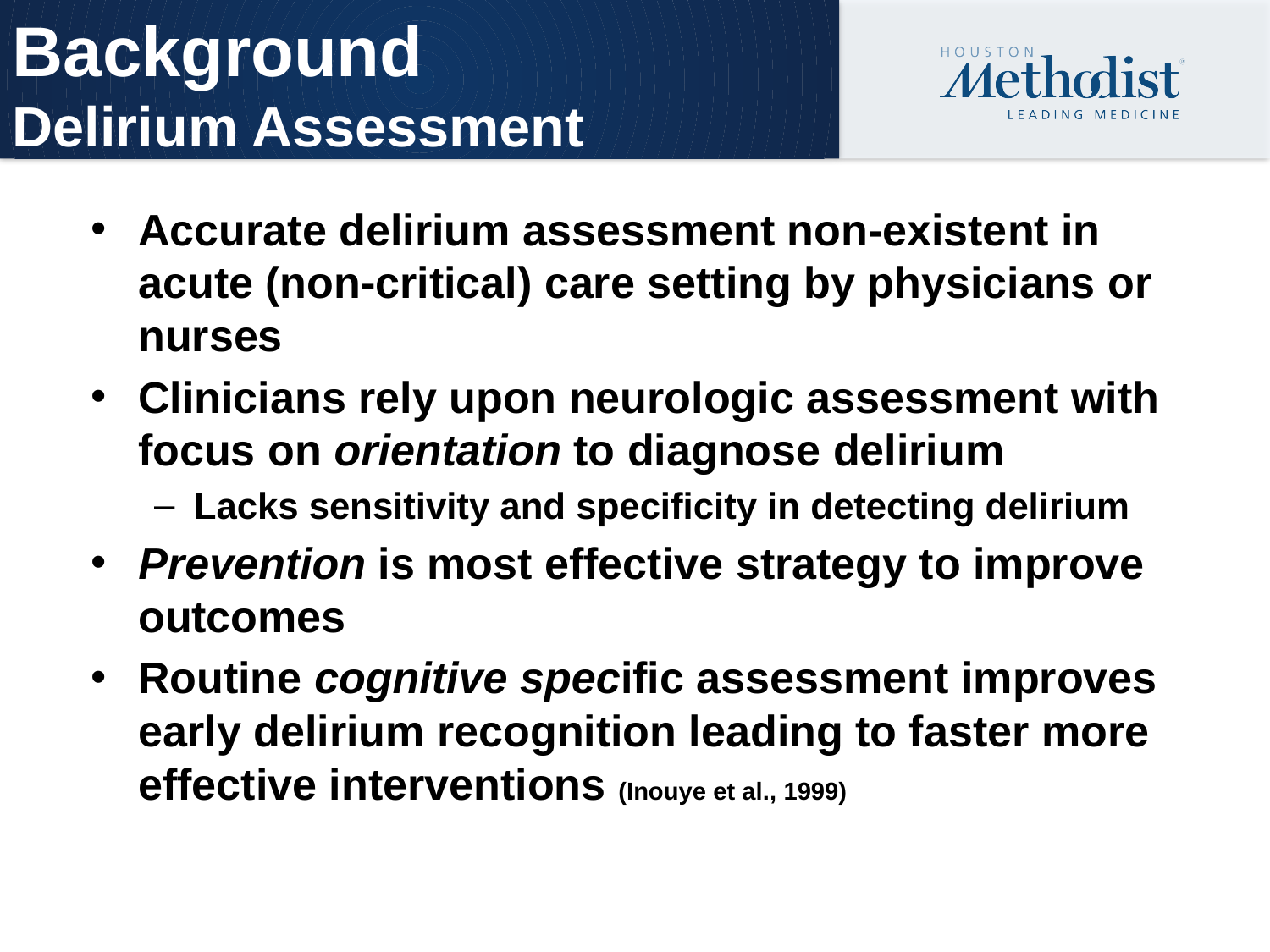

# Background Delirium Assessment
Accurate delirium assessment non-existent in acute (non-critical) care setting by physicians or nurses
Clinicians rely upon neurologic assessment with focus on orientation to diagnose delirium
Lacks sensitivity and specificity in detecting delirium
Prevention is most effective strategy to improve outcomes
Routine cognitive specific assessment improves early delirium recognition leading to faster more effective interventions (Inouye et al., 1999)